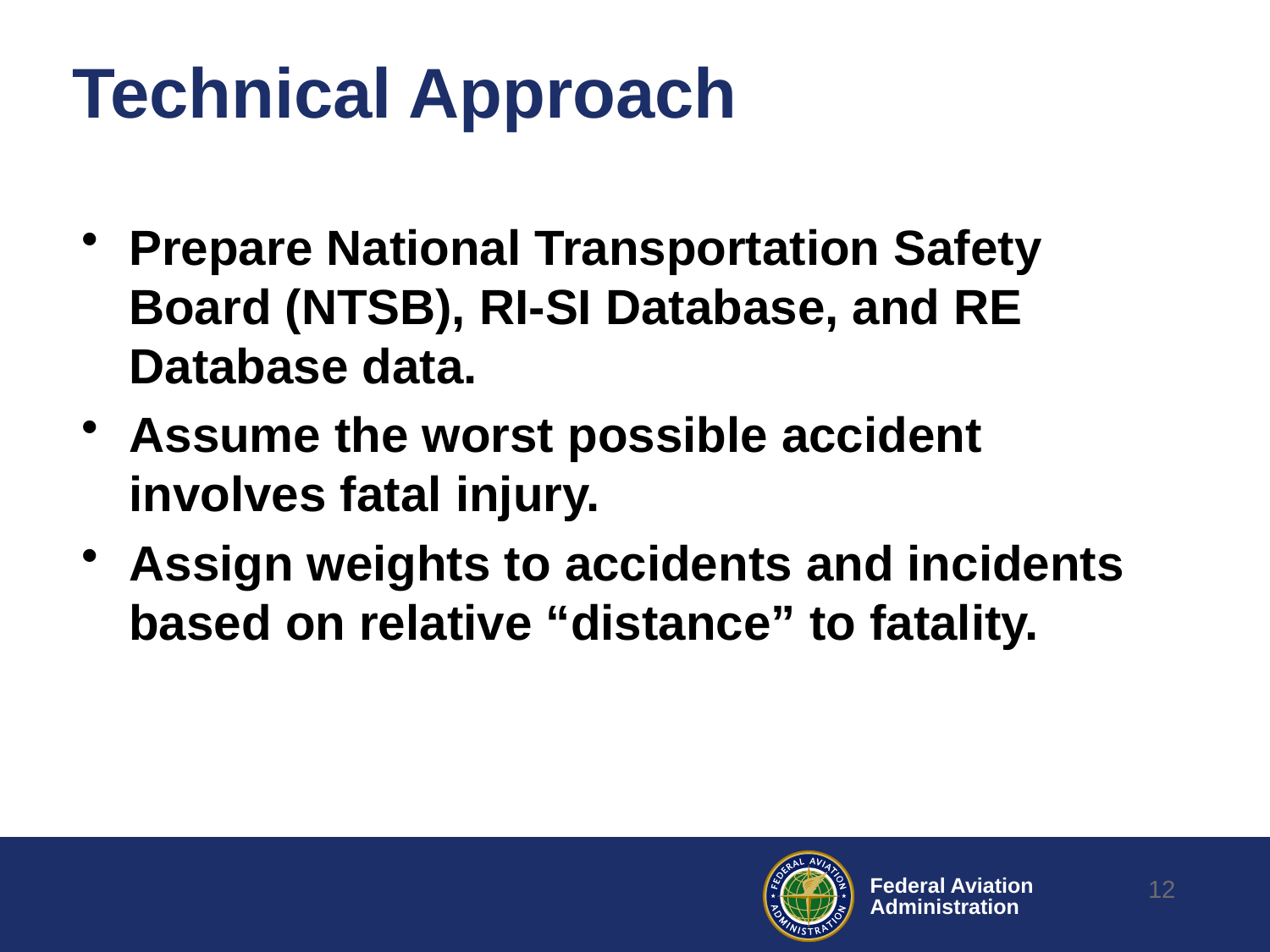

# Technical Approach
Prepare National Transportation Safety Board (NTSB), RI-SI Database, and RE Database data.
Assume the worst possible accident involves fatal injury.
Assign weights to accidents and incidents based on relative “distance” to fatality.

12